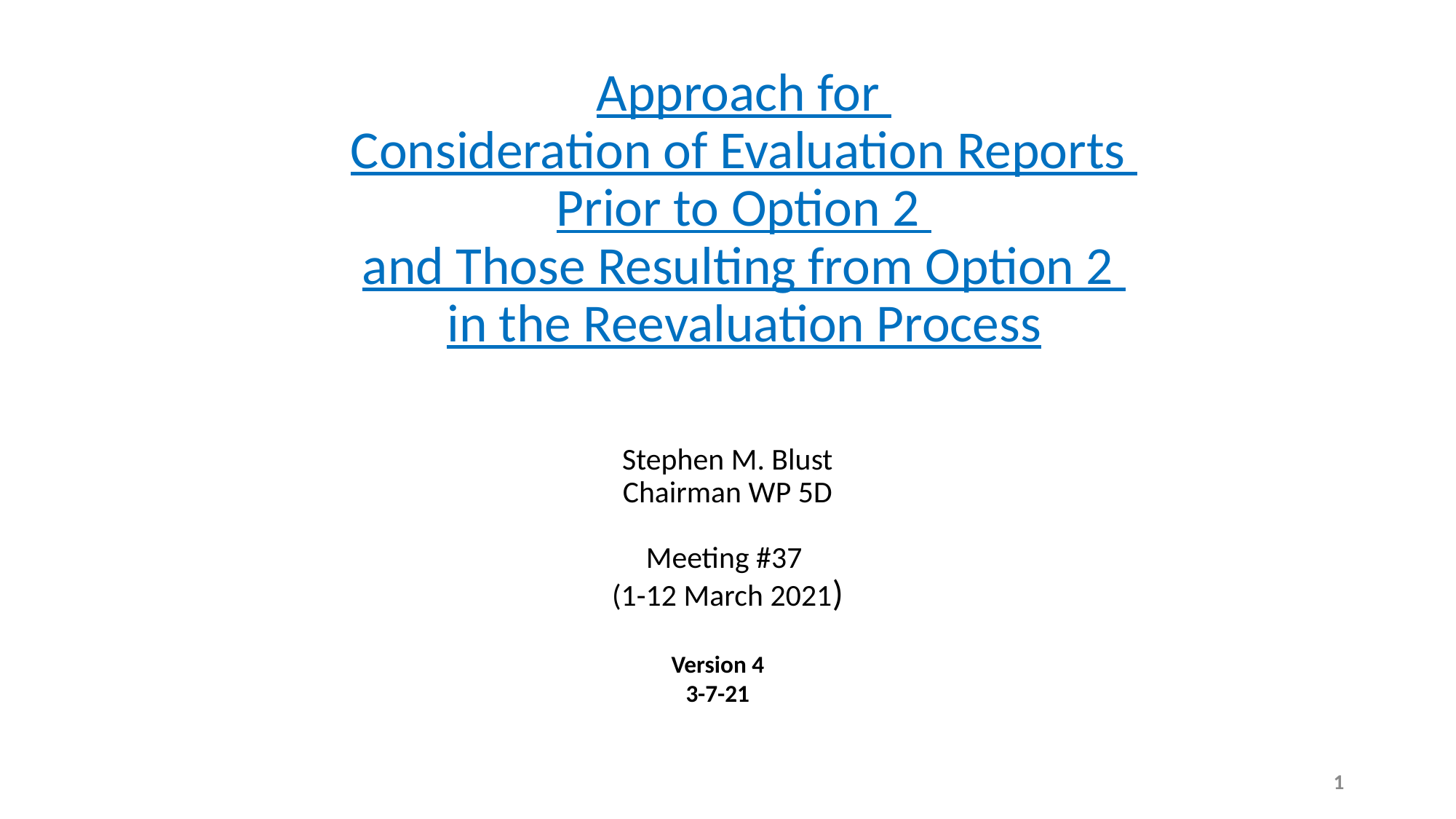

# Approach for Consideration of Evaluation Reports Prior to Option 2 and Those Resulting from Option 2 in the Reevaluation Process
Stephen M. Blust
Chairman WP 5D

Meeting #37
(1-12 March 2021)
Version 4
3-7-21
1